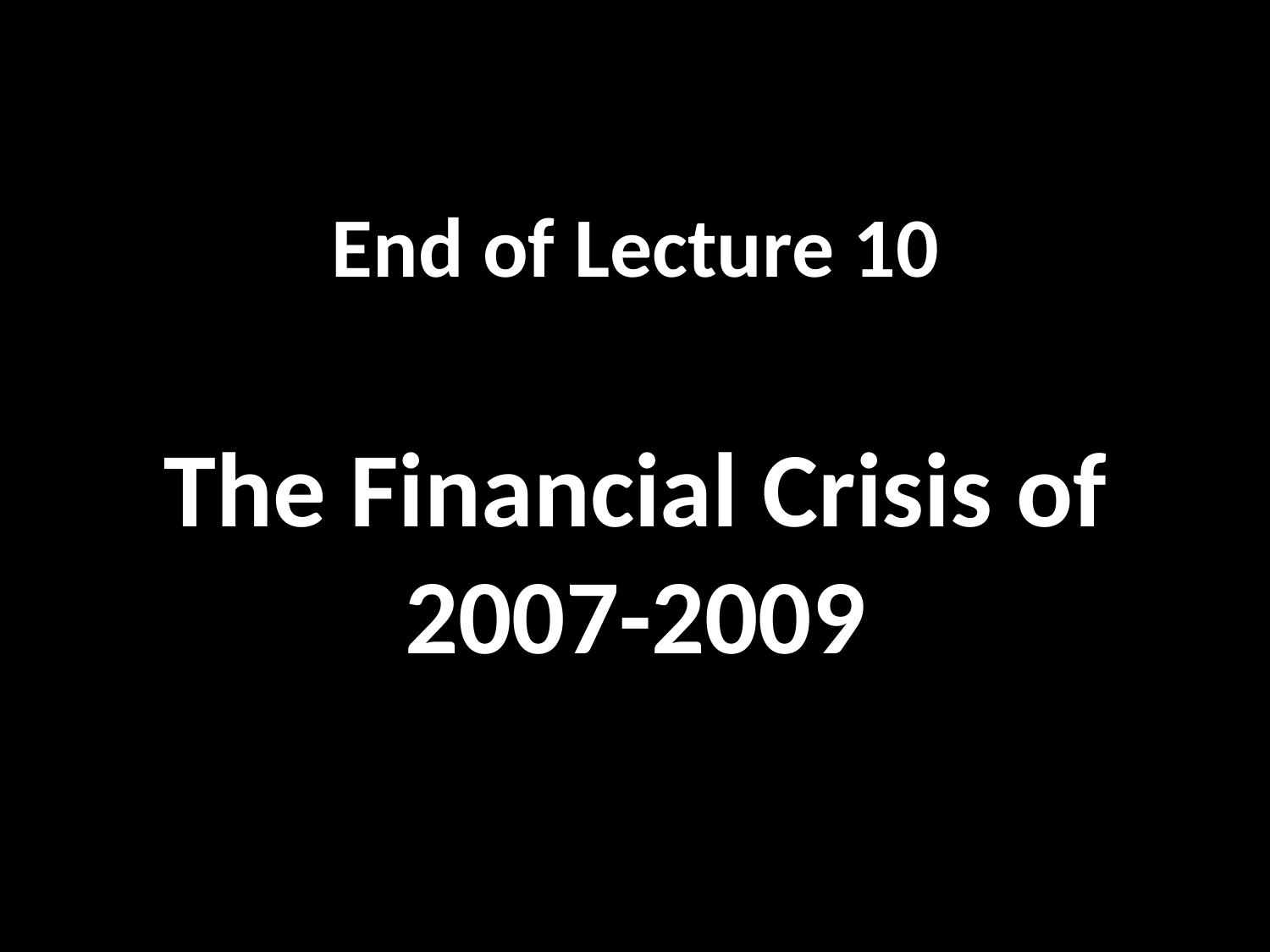

# End of Lecture 10 The Financial Crisis of 2007-2009